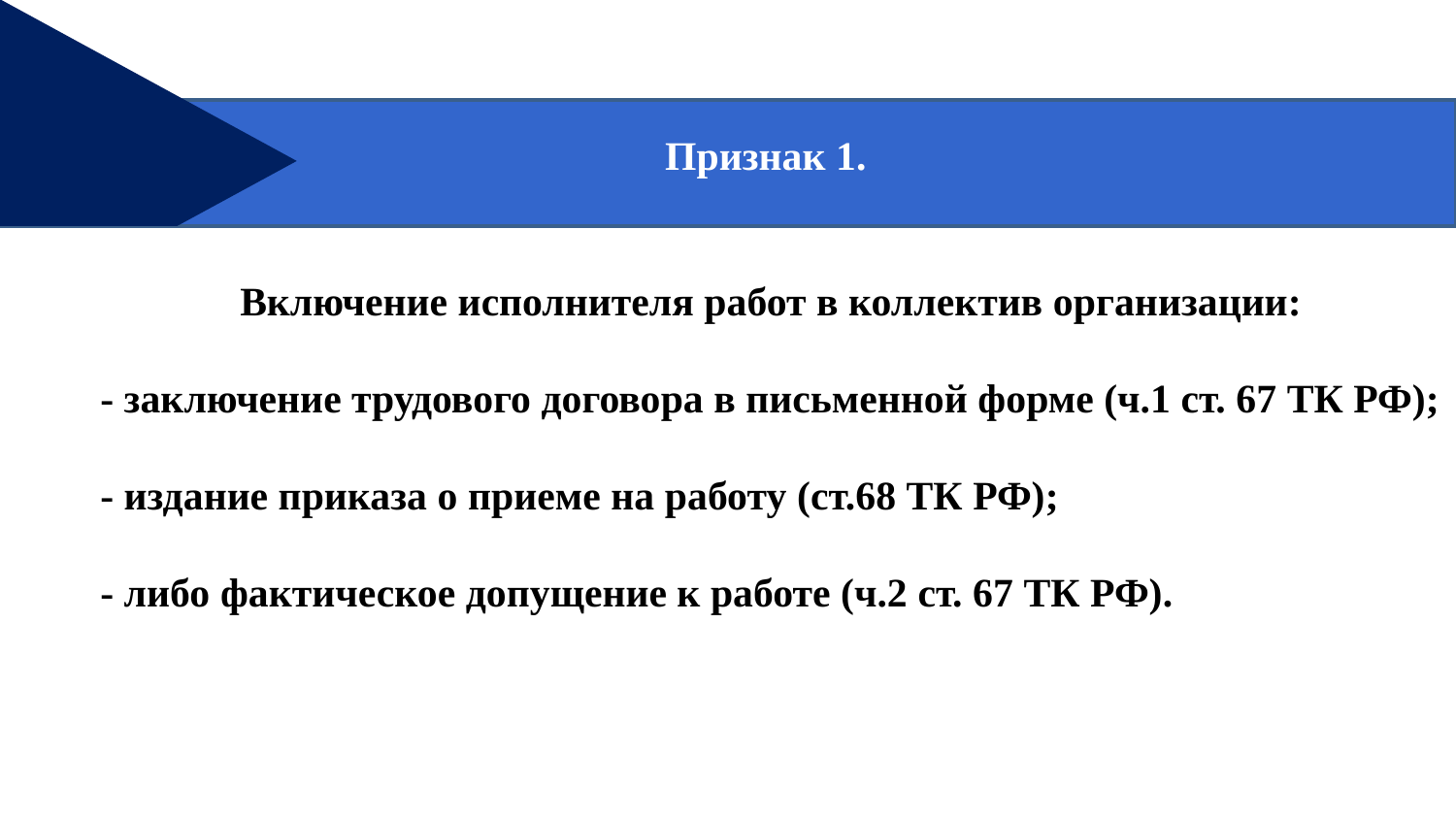

Признак 1.

Включение исполнителя работ в коллектив организации:

- заключение трудового договора в письменной форме (ч.1 ст. 67 ТК РФ);

- издание приказа о приеме на работу (ст.68 ТК РФ);

- либо фактическое допущение к работе (ч.2 ст. 67 ТК РФ).